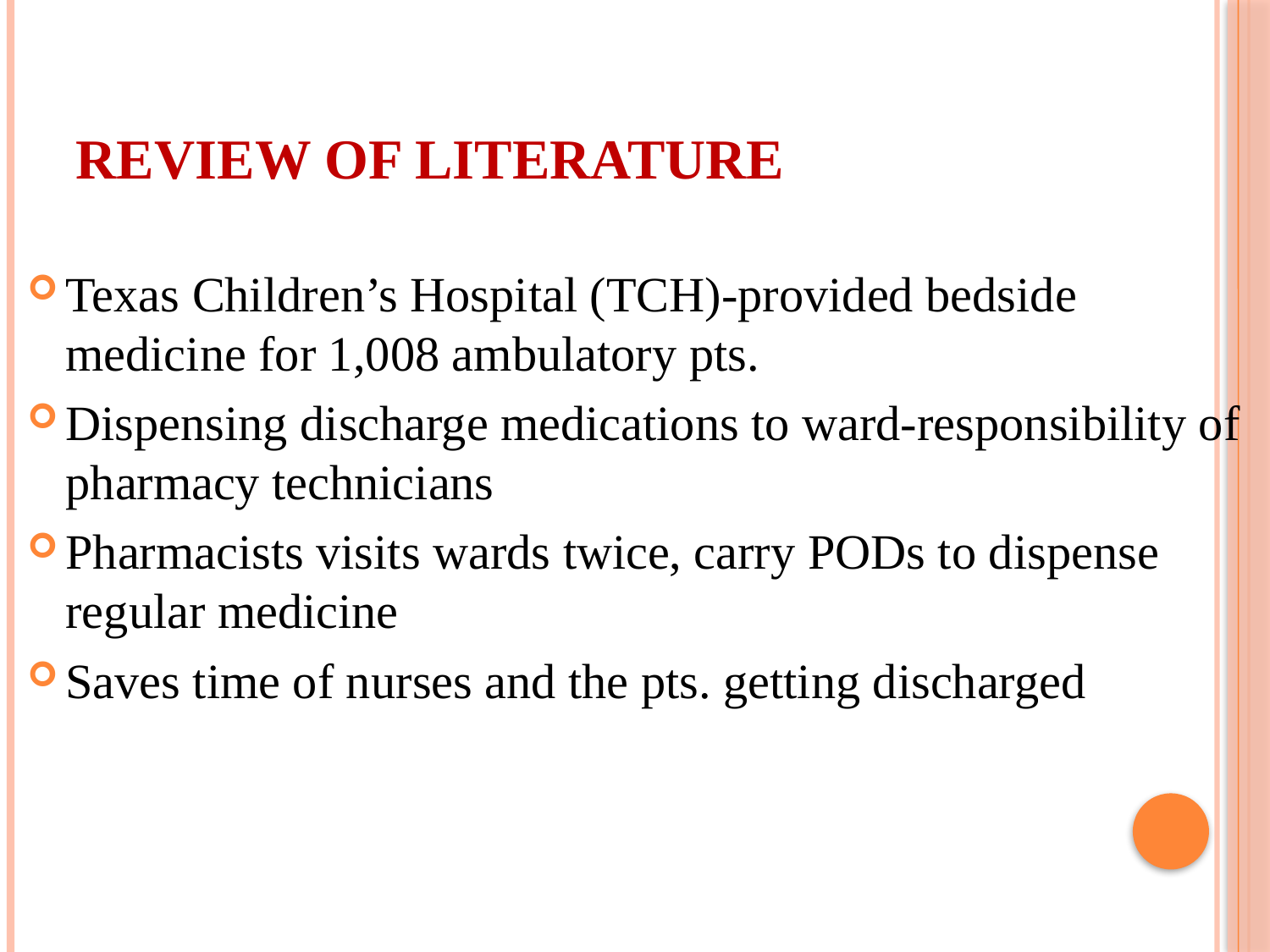

# REVIEW OF LITERATURE
Texas Children’s Hospital (TCH)-provided bedside medicine for 1,008 ambulatory pts.
Dispensing discharge medications to ward-responsibility of pharmacy technicians
Pharmacists visits wards twice, carry PODs to dispense regular medicine
Saves time of nurses and the pts. getting discharged